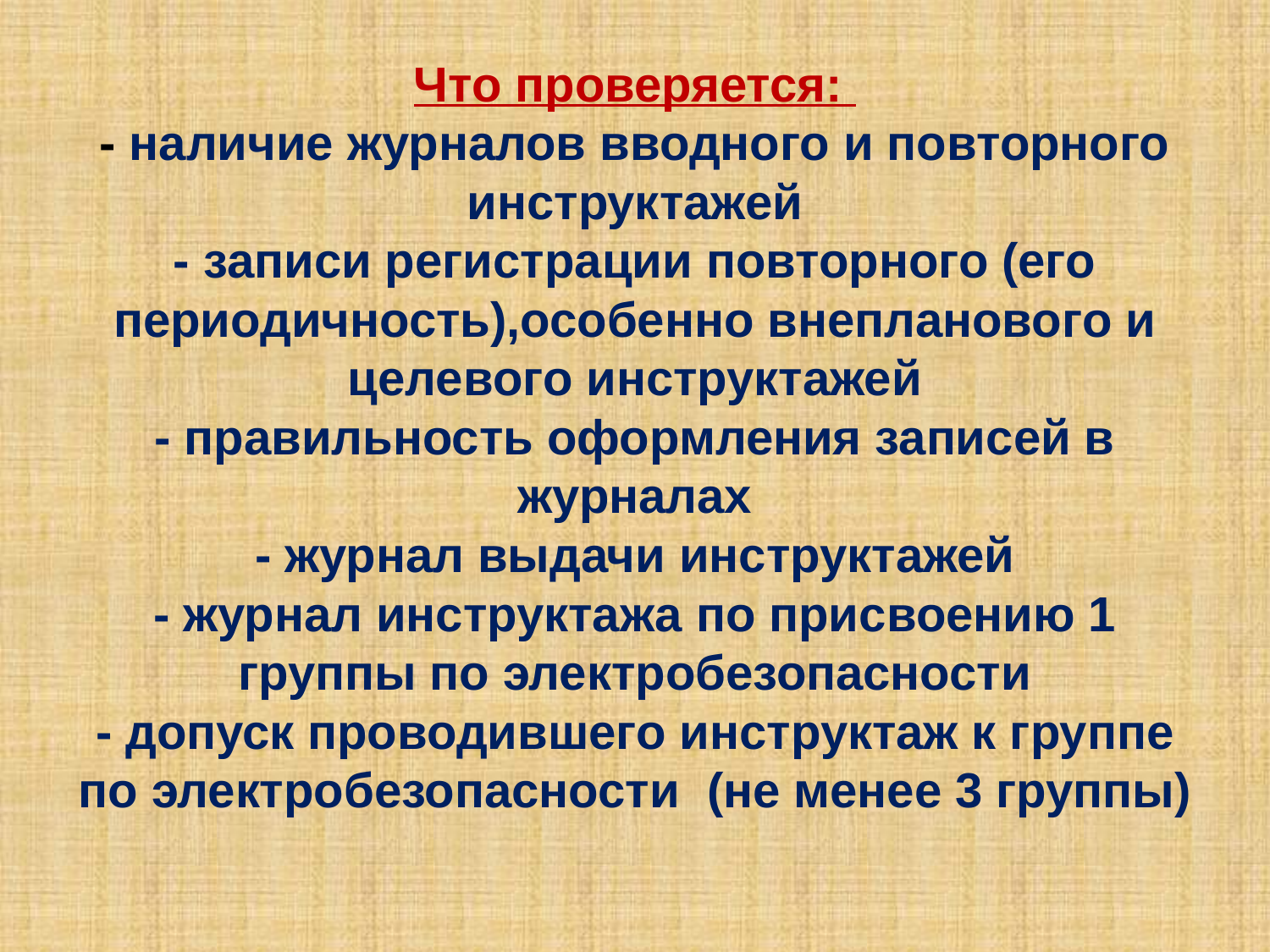

# Что проверяется: - наличие журналов вводного и повторного инструктажей - записи регистрации повторного (его периодичность),особенно внепланового и целевого инструктажей - правильность оформления записей в журналах - журнал выдачи инструктажей - журнал инструктажа по присвоению 1 группы по электробезопасности - допуск проводившего инструктаж к группе по электробезопасности  (не менее 3 группы)